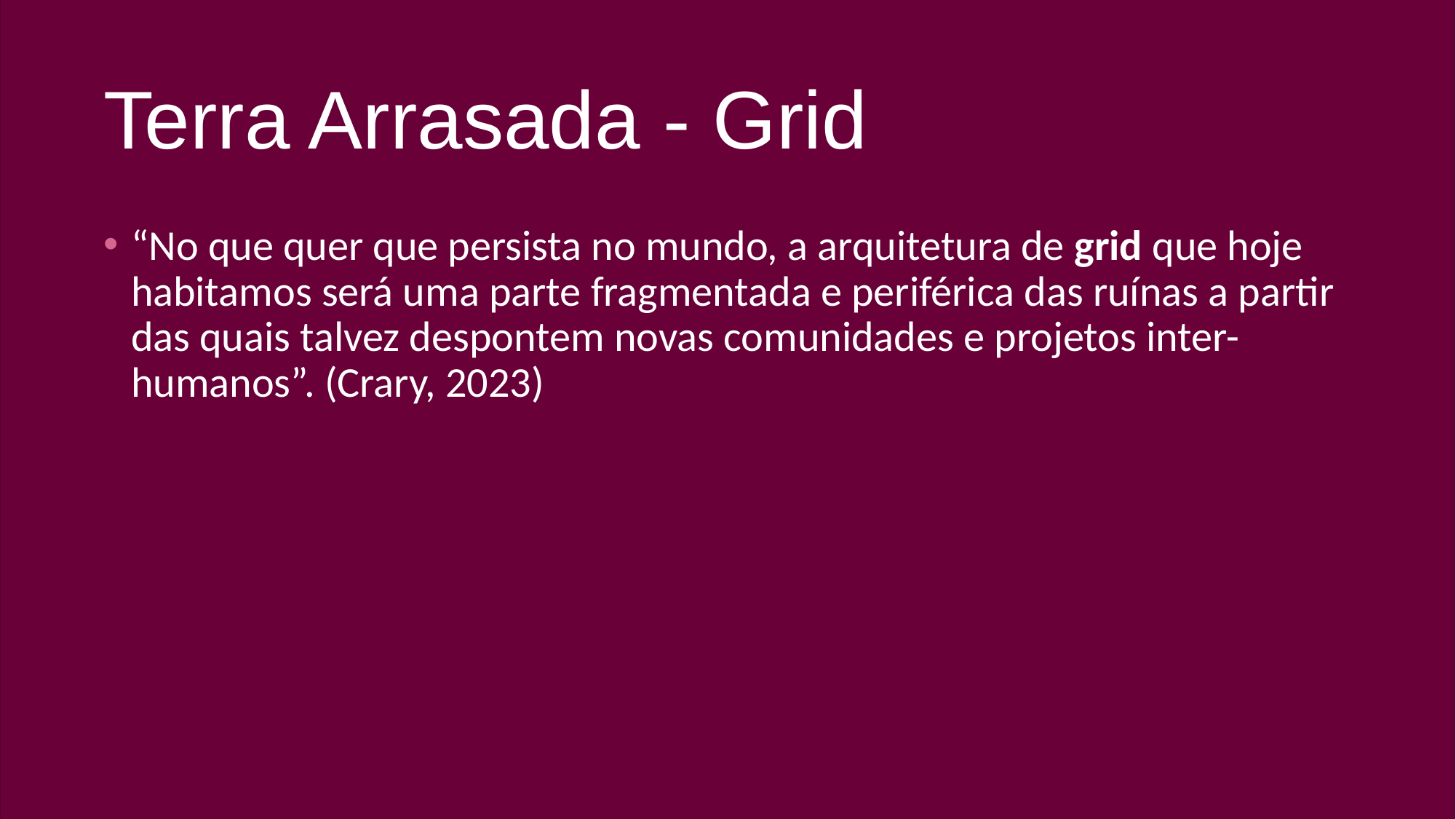

# Terra Arrasada - Grid
“No que quer que persista no mundo, a arquitetura de grid que hoje habitamos será uma parte fragmentada e periférica das ruínas a partir das quais talvez despontem novas comunidades e projetos inter-humanos”. (Crary, 2023)